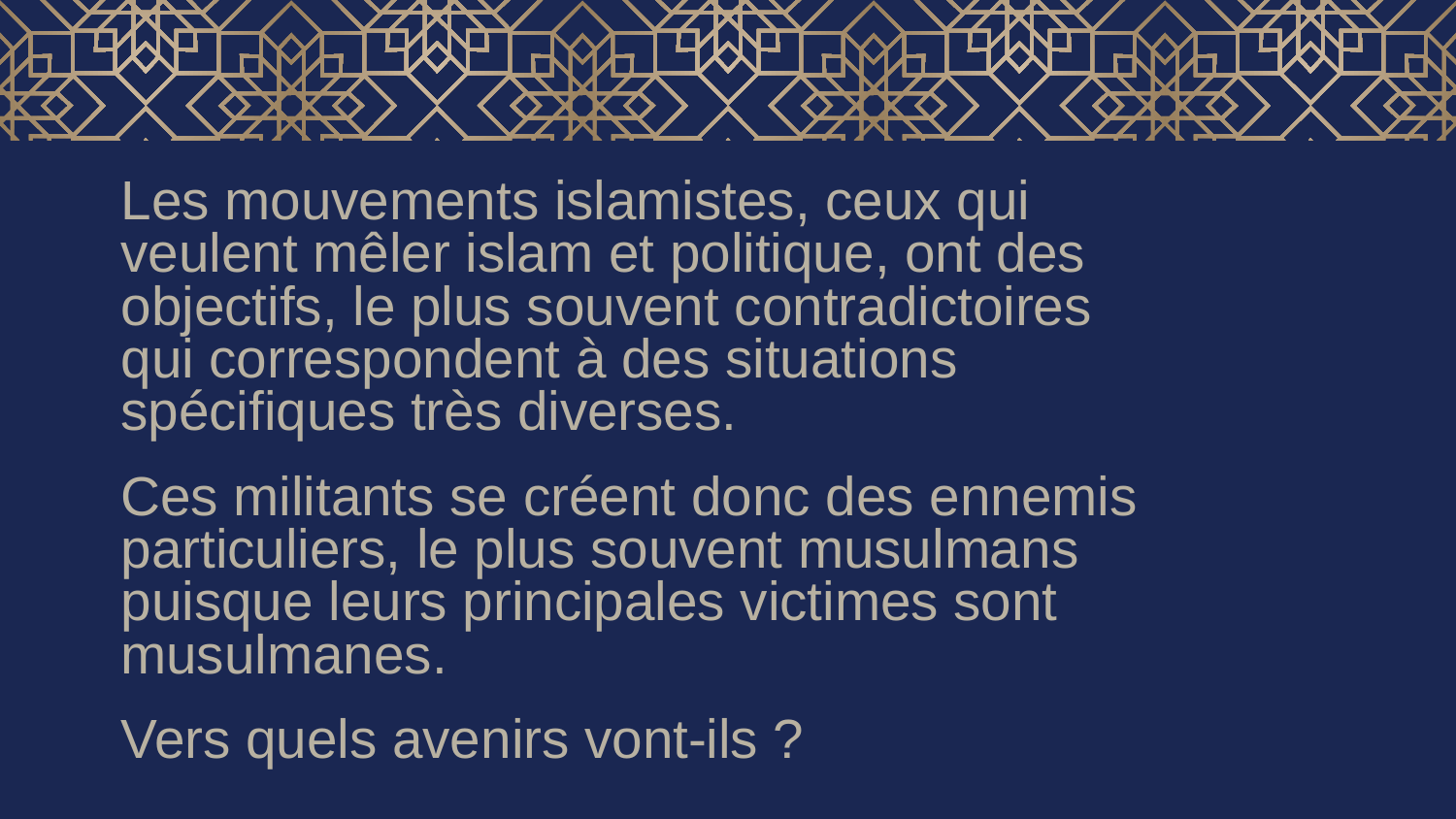

Les mouvements islamistes, ceux qui veulent mêler islam et politique, ont des objectifs, le plus souvent contradictoires qui correspondent à des situations spécifiques très diverses.
Ces militants se créent donc des ennemis particuliers, le plus souvent musulmans puisque leurs principales victimes sont musulmanes.
Vers quels avenirs vont-ils ?